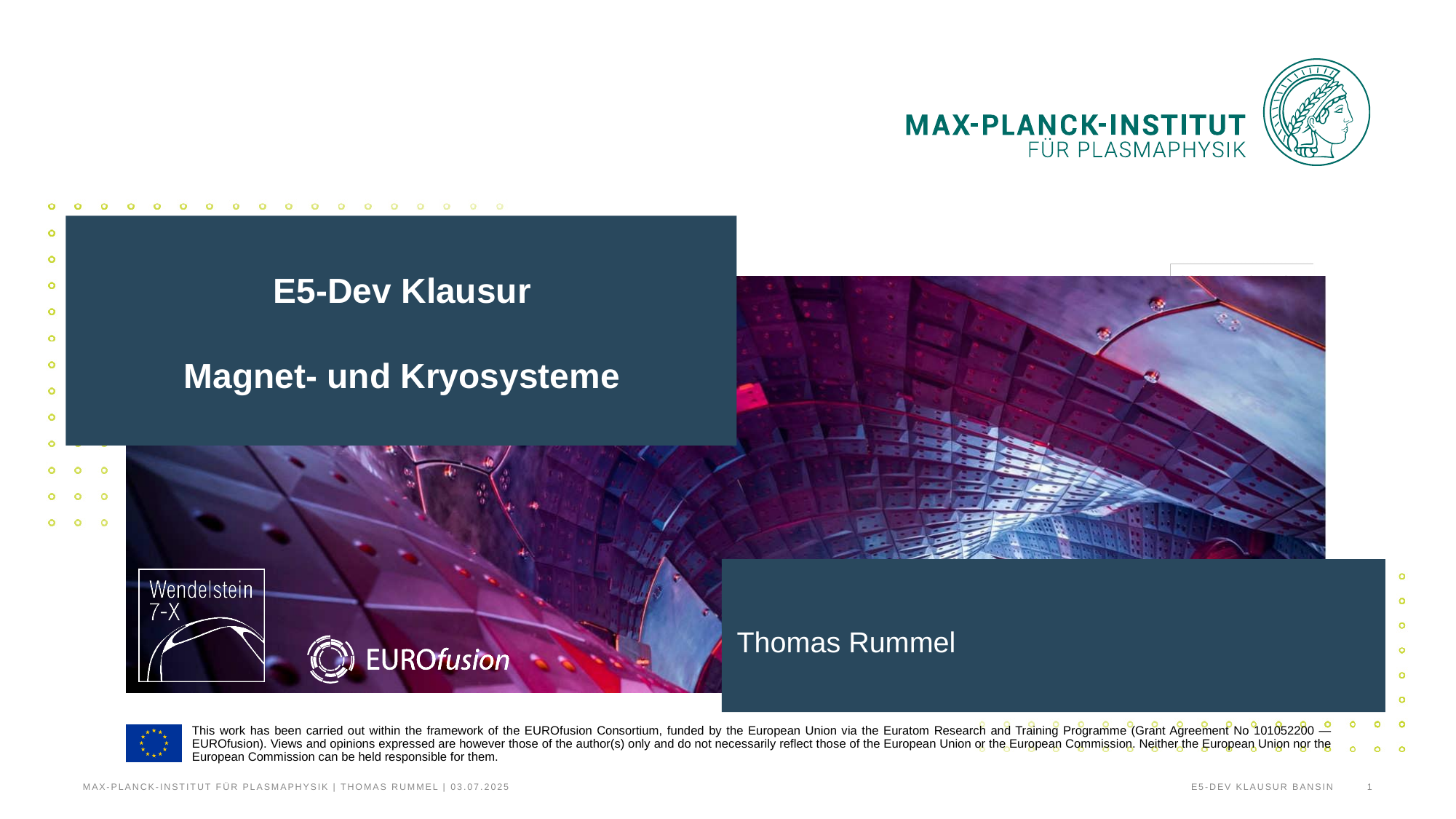

# E5-Dev Klausur Magnet- und Kryosysteme
Thomas Rummel
E5-Dev Klausur Bansin
1
Max-Planck-Institut für Plasmaphysik | Thomas rummel | 03.07.2025